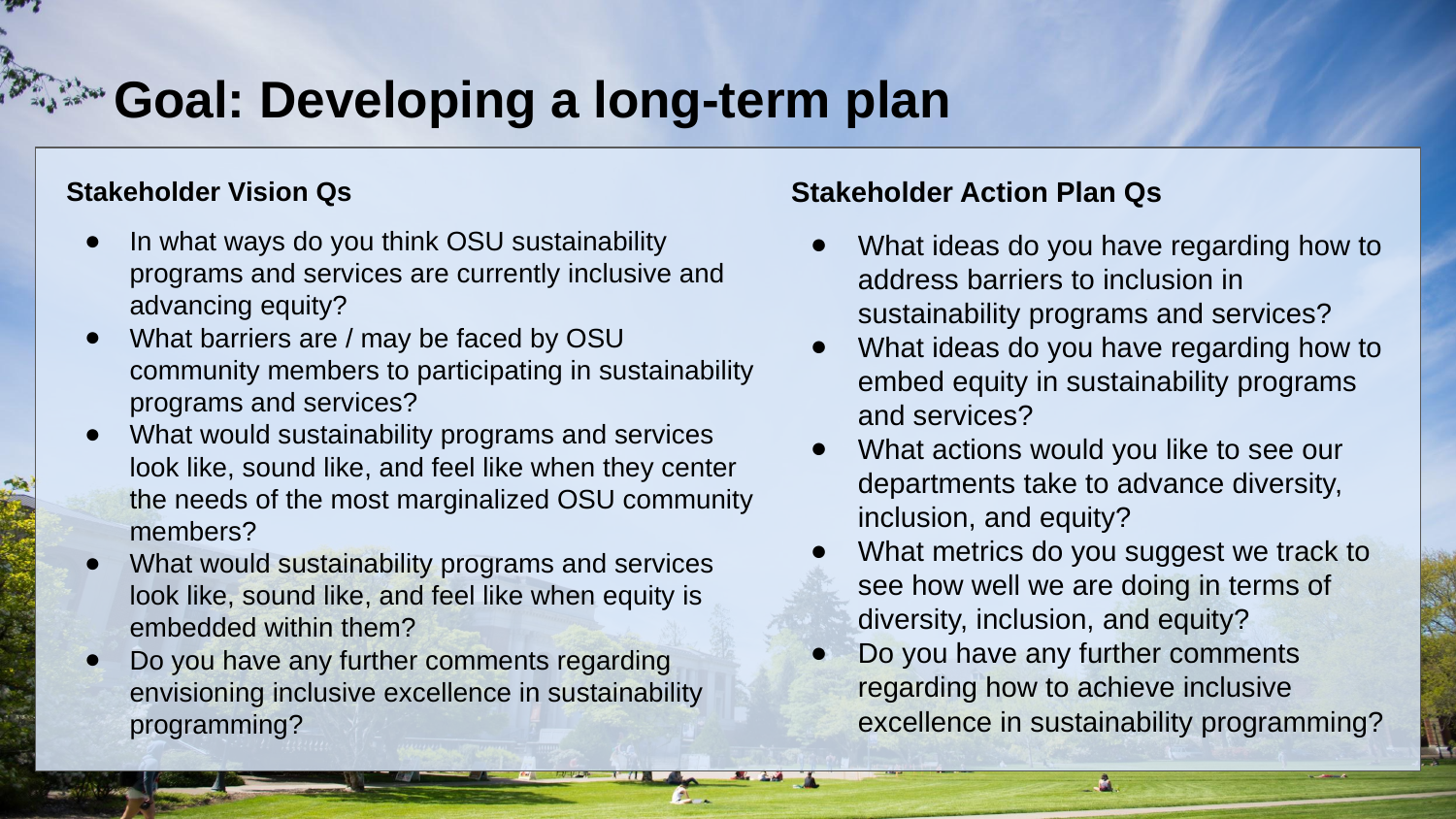

# Goal: Developing a long-term plan

Stakeholder Vision Qs
In what ways do you think OSU sustainability programs and services are currently inclusive and advancing equity?
What barriers are / may be faced by OSU community members to participating in sustainability programs and services?
What would sustainability programs and services look like, sound like, and feel like when they center the needs of the most marginalized OSU community members?
What would sustainability programs and services look like, sound like, and feel like when equity is embedded within them?
Do you have any further comments regarding envisioning inclusive excellence in sustainability programming?
Stakeholder Action Plan Qs
What ideas do you have regarding how to address barriers to inclusion in sustainability programs and services?
What ideas do you have regarding how to embed equity in sustainability programs and services?
What actions would you like to see our departments take to advance diversity, inclusion, and equity?
What metrics do you suggest we track to see how well we are doing in terms of diversity, inclusion, and equity?
Do you have any further comments regarding how to achieve inclusive excellence in sustainability programming?